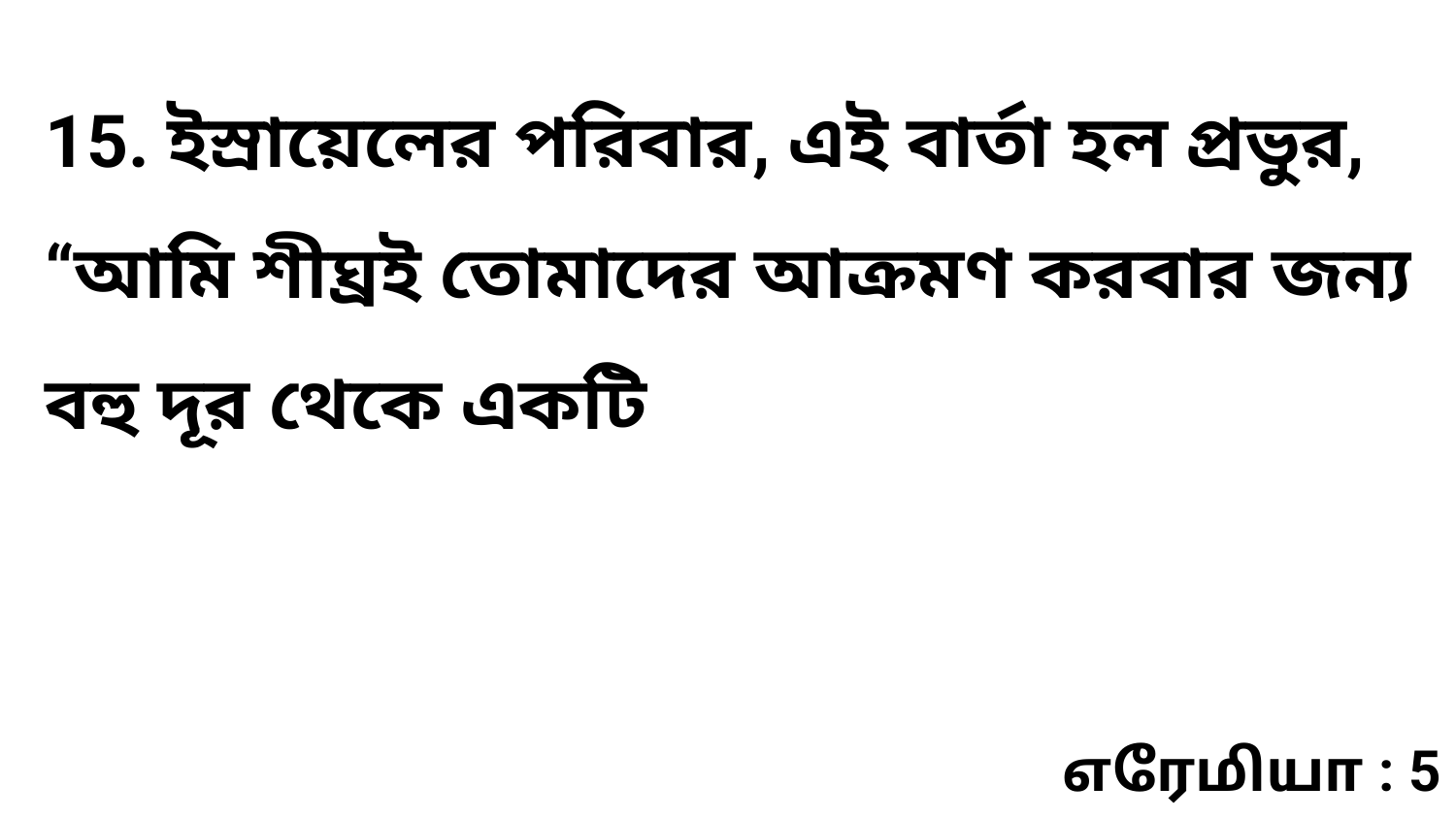

15. ইস্রায়েলের পরিবার, এই বার্তা হল প্রভুর, “আমি শীঘ্রই তোমাদের আক্রমণ করবার জন্য বহু দূর থেকে একটি
எரேமியா : 5